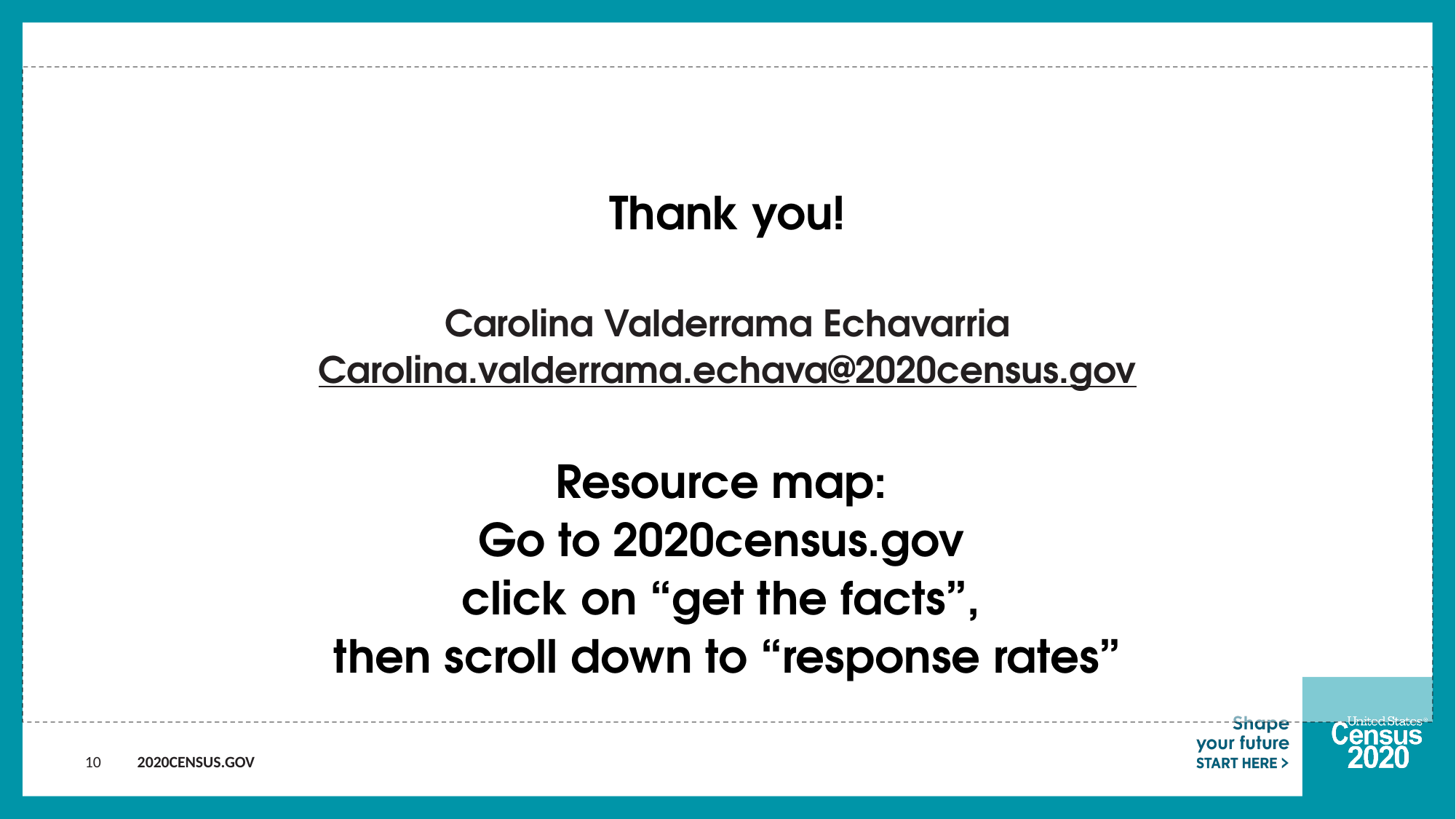

Thank you!

Carolina Valderrama Echavarria
Carolina.valderrama.echava@2020census.gov

Resource map:
Go to 2020census.gov
click on “get the facts”,
then scroll down to “response rates”

10